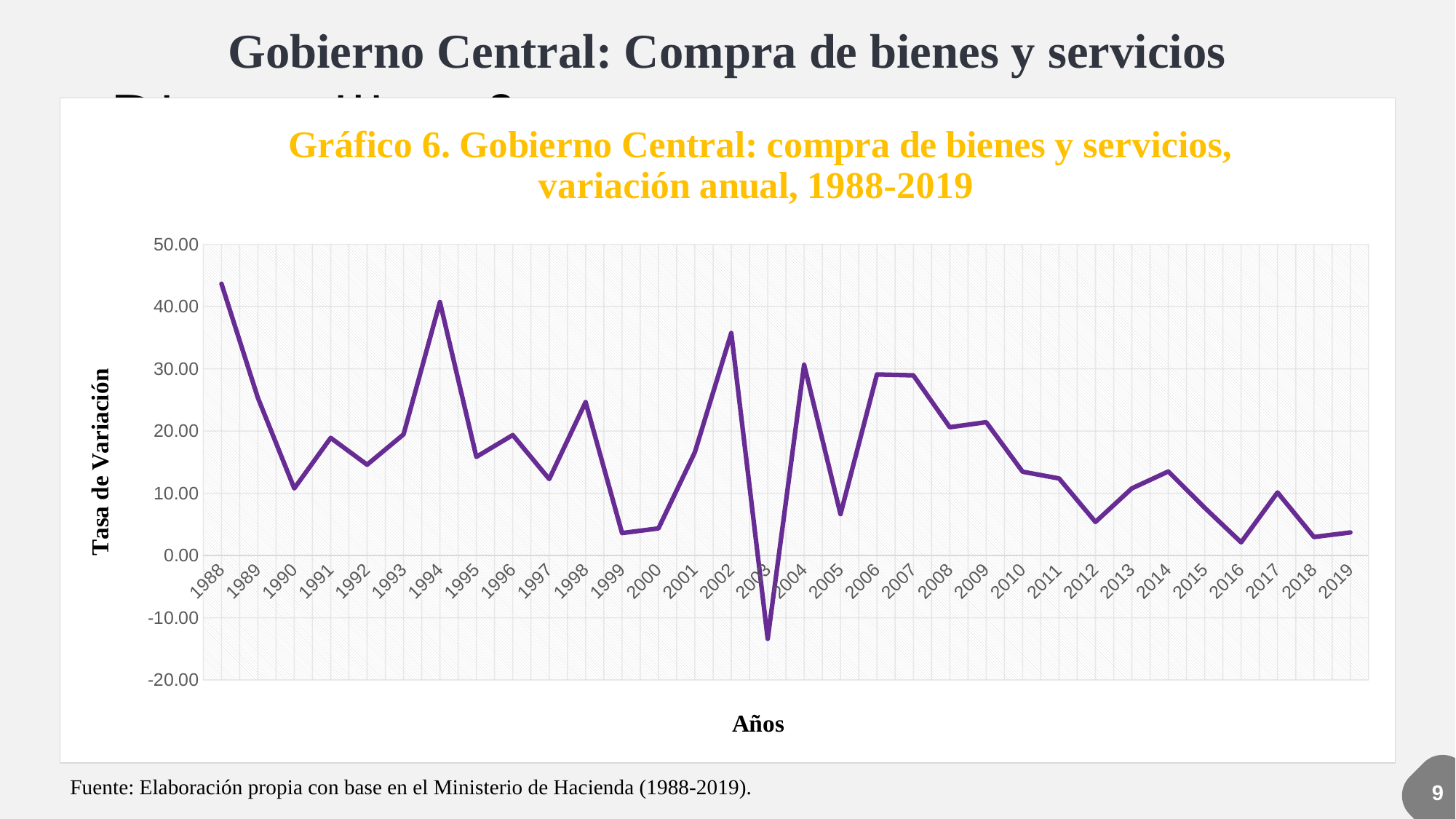

Gobierno Central: Compra de bienes y servicios
# Diapositiva 8

### Chart: Gráfico 6. Gobierno Central: compra de bienes y servicios, variación anual, 1988-2019

| Category | Tasa de Variación |
|---|---|
| 1988 | 43.67748691099478 |
| 1989 | 25.34472203597351 |
| 1990 | 10.786799079005526 |
| 1991 | 18.904167104020164 |
| 1992 | 14.593926553672333 |
| 1993 | 19.463531876868068 |
| 1994 | 40.742078180012655 |
| 1995 | 15.845322092916714 |
| 1996 | 19.3589723307652 |
| 1997 | 12.287270703000752 |
| 1998 | 24.65341100231946 |
| 1999 | 3.608747733287876 |
| 2000 | 4.360899506925442 |
| 2001 | 16.585513237058503 |
| 2002 | 35.75911451975769 |
| 2003 | -13.39926962872794 |
| 2004 | 30.6574193280452 |
| 2005 | 6.646324020215499 |
| 2006 | 29.09972121345512 |
| 2007 | 28.954967306100855 |
| 2008 | 20.624170279336983 |
| 2009 | 21.426858923862046 |
| 2010 | 13.465527129815058 |
| 2011 | 12.38871469198084 |
| 2012 | 5.391737618667025 |
| 2013 | 10.787613374421534 |
| 2014 | 13.501106306451938 |
| 2015 | 7.668496287534965 |
| 2016 | 2.115490343596016 |
| 2017 | 10.128896483569516 |
| 2018 | 2.9734314521909555 |
| 2019 | 3.702922018524646 |
Fuente: Elaboración propia con base en el Ministerio de Hacienda (1988-2019).
9